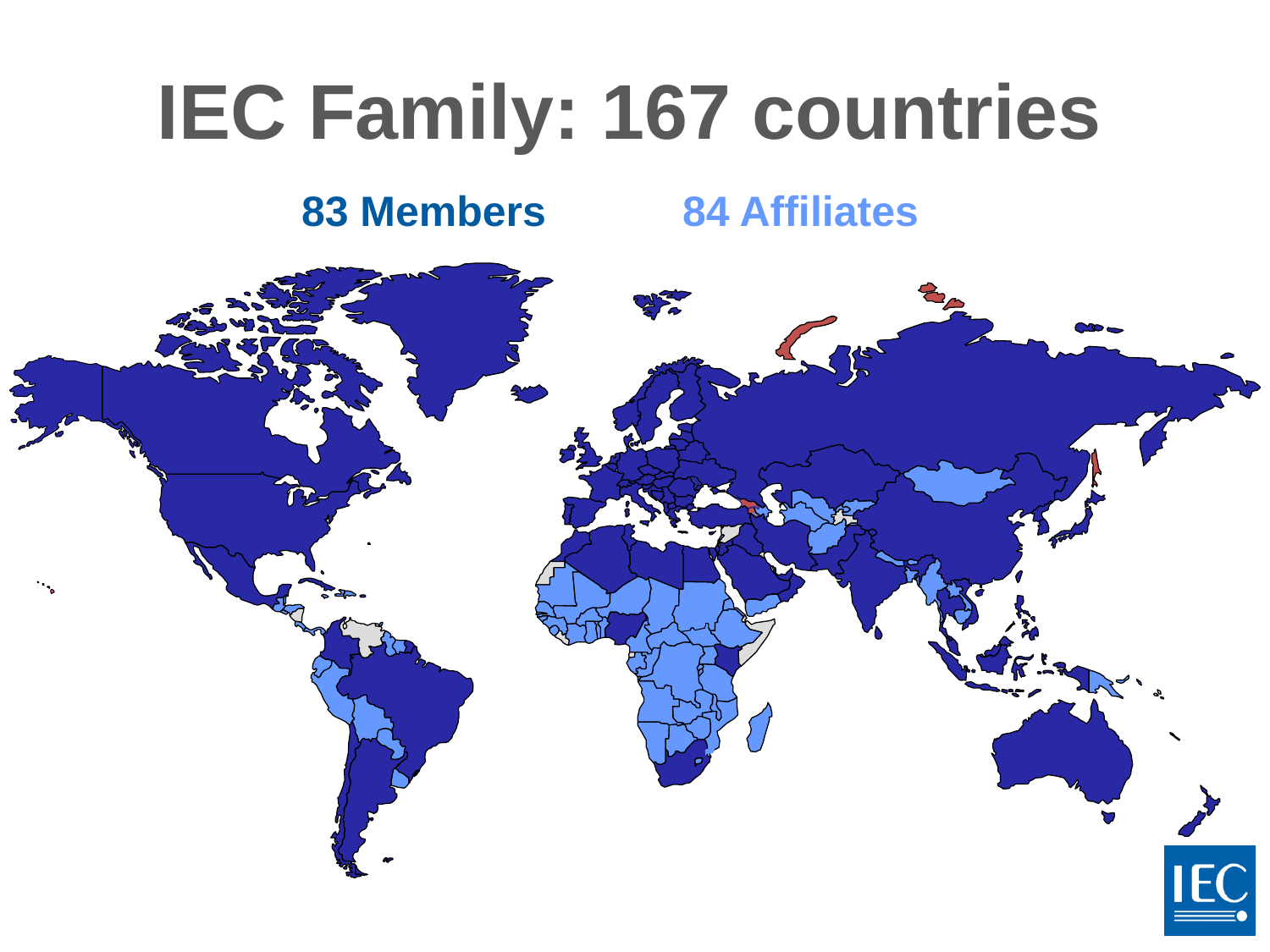

# IEC Family: 167 countries
83 Members		84 Affiliates